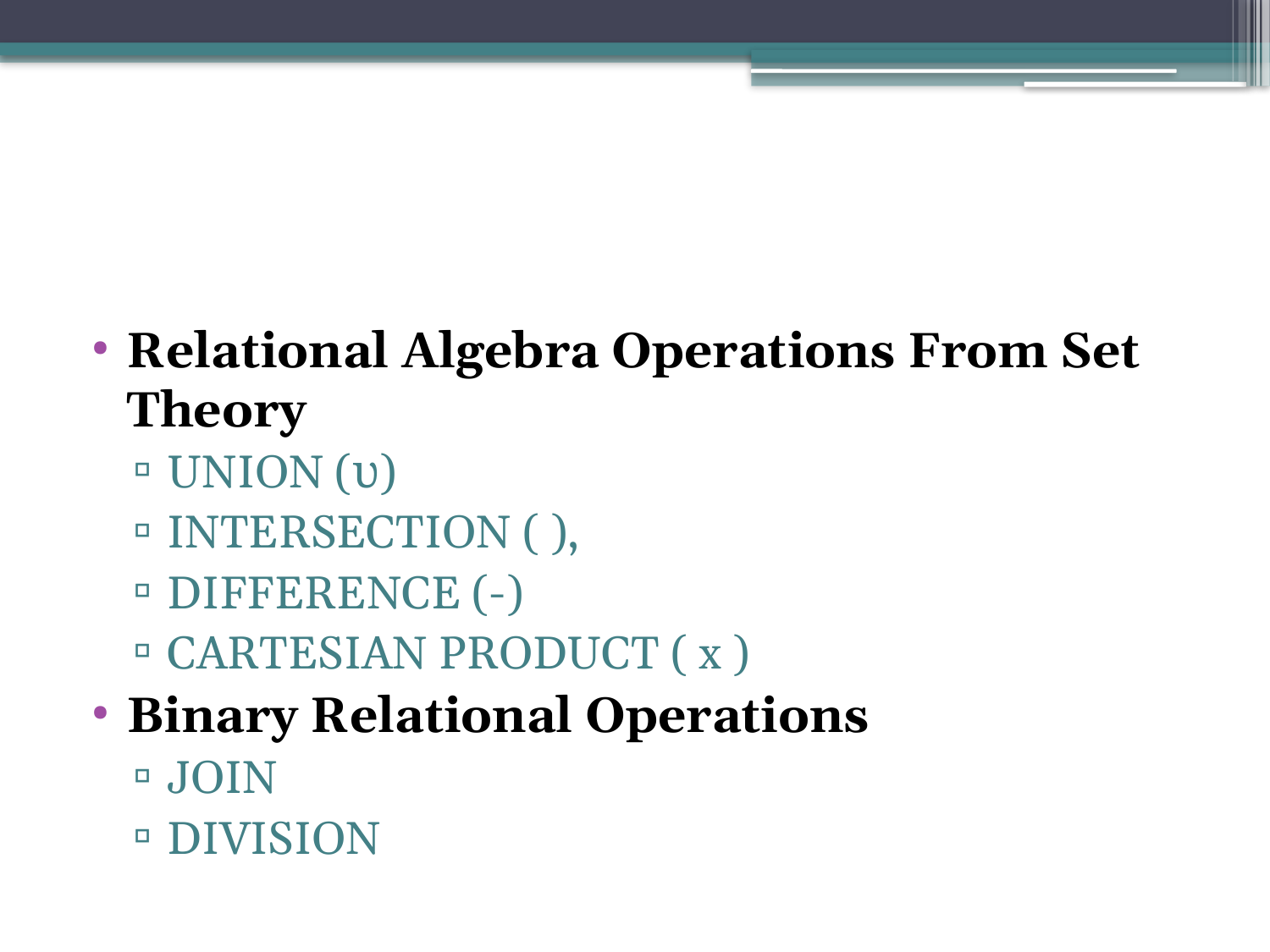

#
Relational Algebra Operations From Set Theory
UNION (υ)
INTERSECTION ( ),
DIFFERENCE (-)
CARTESIAN PRODUCT ( x )
Binary Relational Operations
JOIN
DIVISION